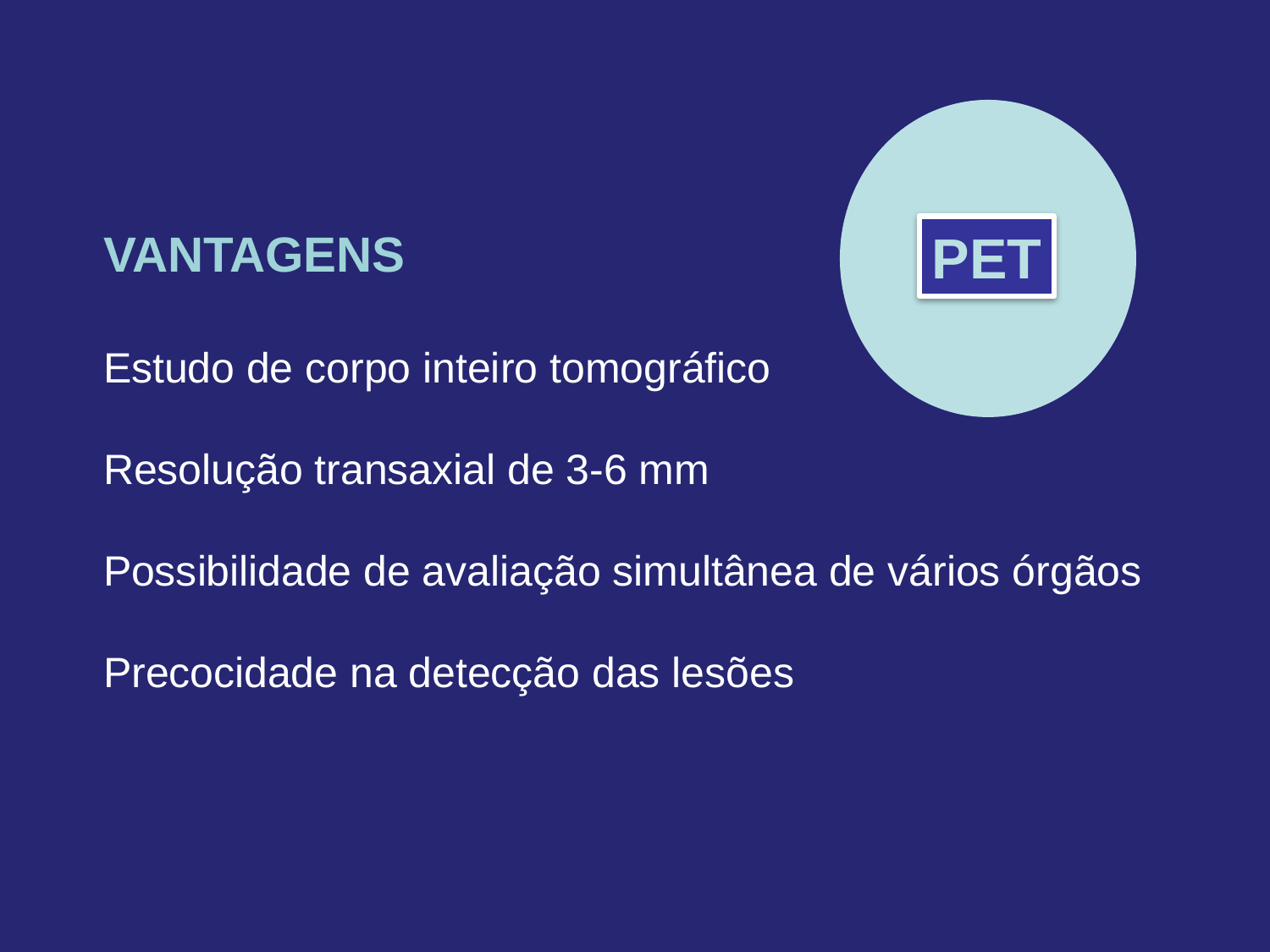

VANTAGENS

Estudo de corpo inteiro tomográfico

Resolução transaxial de 3-6 mm

Possibilidade de avaliação simultânea de vários órgãos

Precocidade na detecção das lesões
PET